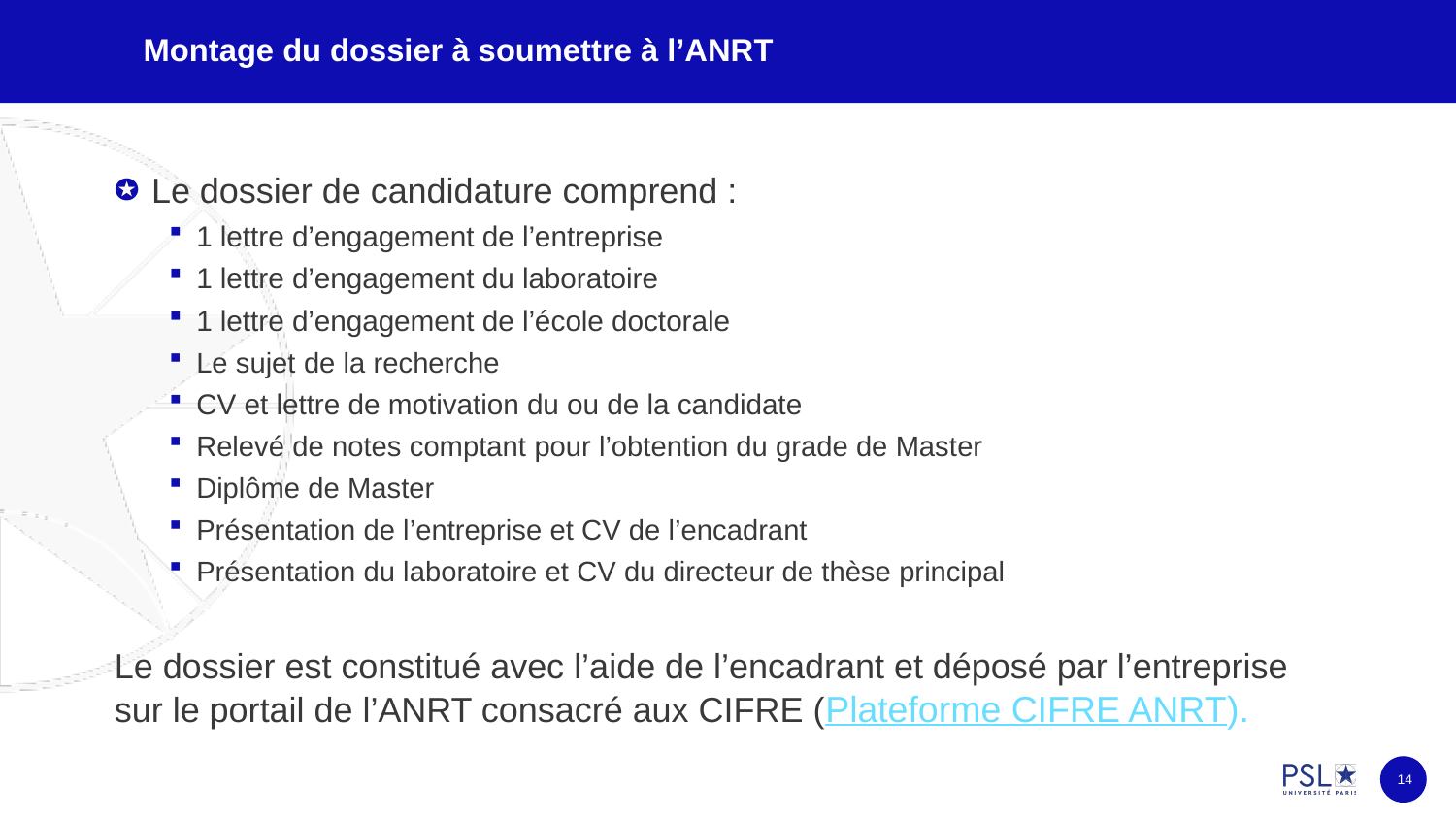

# Montage du dossier à soumettre à l’ANRT

 Le dossier de candidature comprend :
1 lettre d’engagement de l’entreprise
1 lettre d’engagement du laboratoire
1 lettre d’engagement de l’école doctorale
Le sujet de la recherche
CV et lettre de motivation du ou de la candidate
Relevé de notes comptant pour l’obtention du grade de Master
Diplôme de Master
Présentation de l’entreprise et CV de l’encadrant
Présentation du laboratoire et CV du directeur de thèse principal

Le dossier est constitué avec l’aide de l’encadrant et déposé par l’entreprise sur le portail de l’ANRT consacré aux CIFRE (Plateforme CIFRE ANRT).